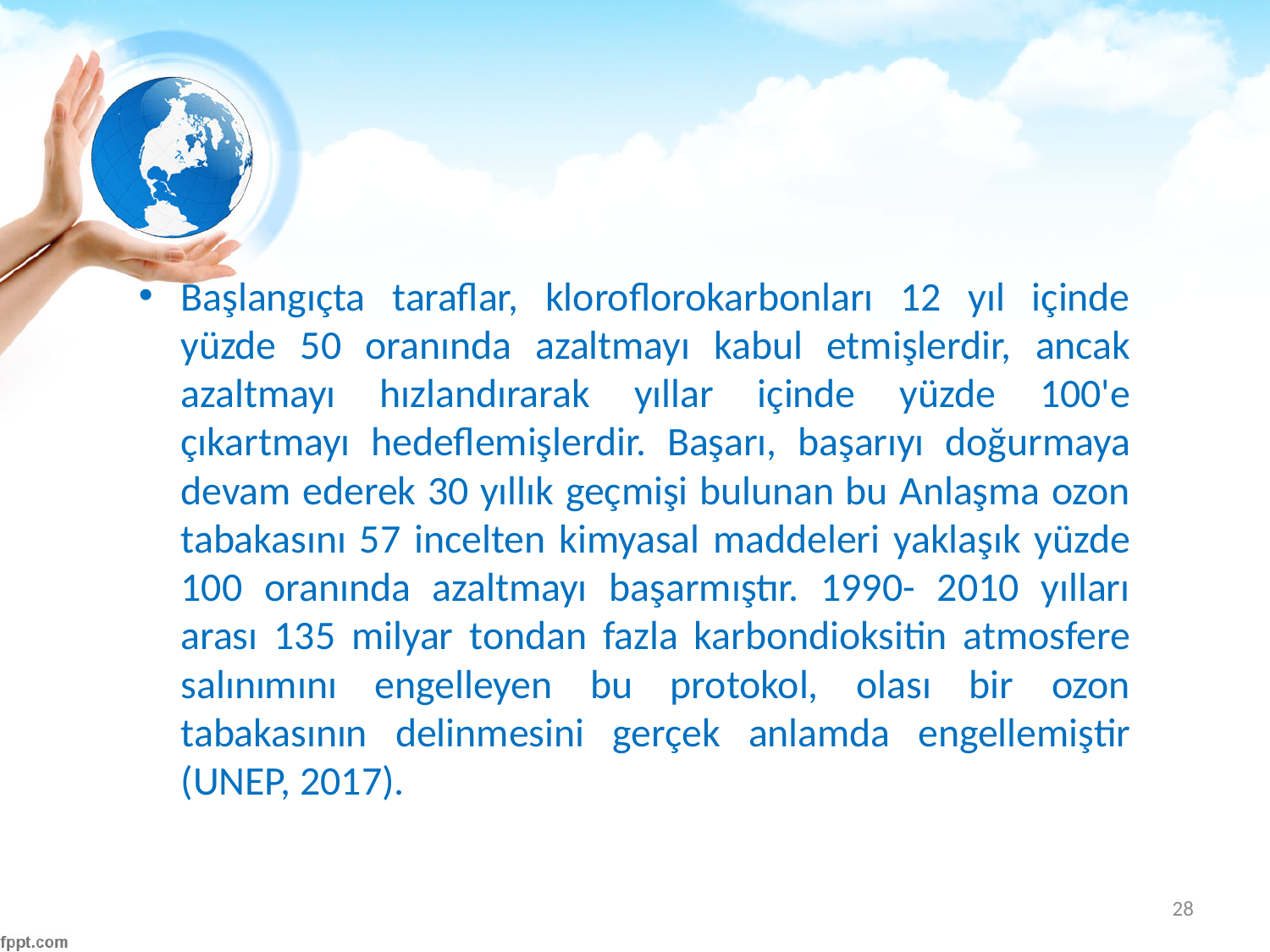

#
Başlangıçta taraflar, kloroflorokarbonları 12 yıl içinde yüzde 50 oranında azaltmayı kabul etmişlerdir, ancak azaltmayı hızlandırarak yıllar içinde yüzde 100'e çıkartmayı hedeflemişlerdir. Başarı, başarıyı doğurmaya devam ederek 30 yıllık geçmişi bulunan bu Anlaşma ozon tabakasını 57 incelten kimyasal maddeleri yaklaşık yüzde 100 oranında azaltmayı başarmıştır. 1990- 2010 yılları arası 135 milyar tondan fazla karbondioksitin atmosfere salınımını engelleyen bu protokol, olası bir ozon tabakasının delinmesini gerçek anlamda engellemiştir (UNEP, 2017).
28